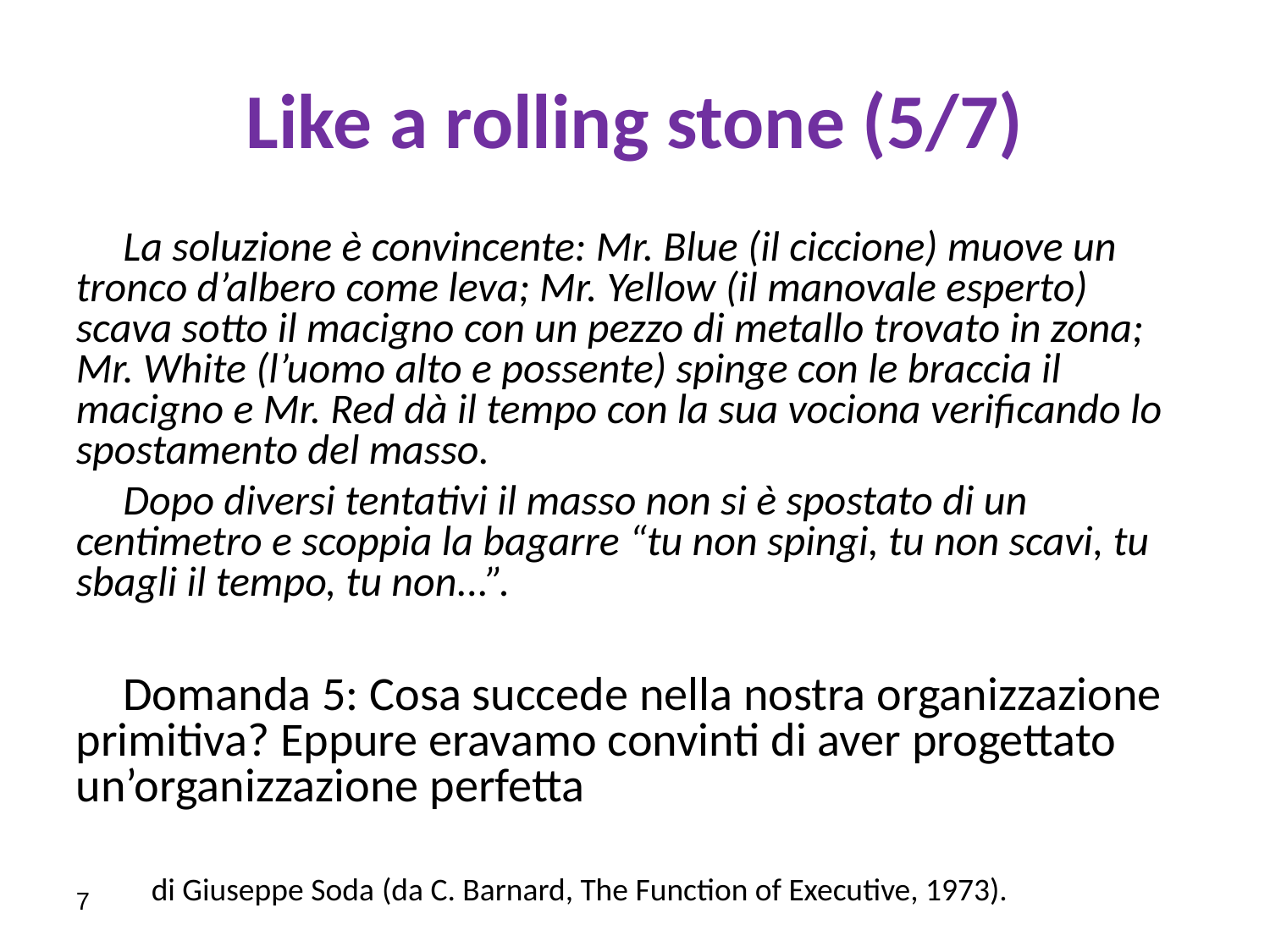

Like a rolling stone (5/7)
	La soluzione è convincente: Mr. Blue (il ciccione) muove un tronco d’albero come leva; Mr. Yellow (il manovale esperto) scava sotto il macigno con un pezzo di metallo trovato in zona; Mr. White (l’uomo alto e possente) spinge con le braccia il macigno e Mr. Red dà il tempo con la sua vociona verificando lo spostamento del masso.
	Dopo diversi tentativi il masso non si è spostato di un centimetro e scoppia la bagarre “tu non spingi, tu non scavi, tu sbagli il tempo, tu non...”.

	Domanda 5: Cosa succede nella nostra organizzazione primitiva? Eppure eravamo convinti di aver progettato un’organizzazione perfetta
di Giuseppe Soda (da C. Barnard, The Function of Executive, 1973).
7